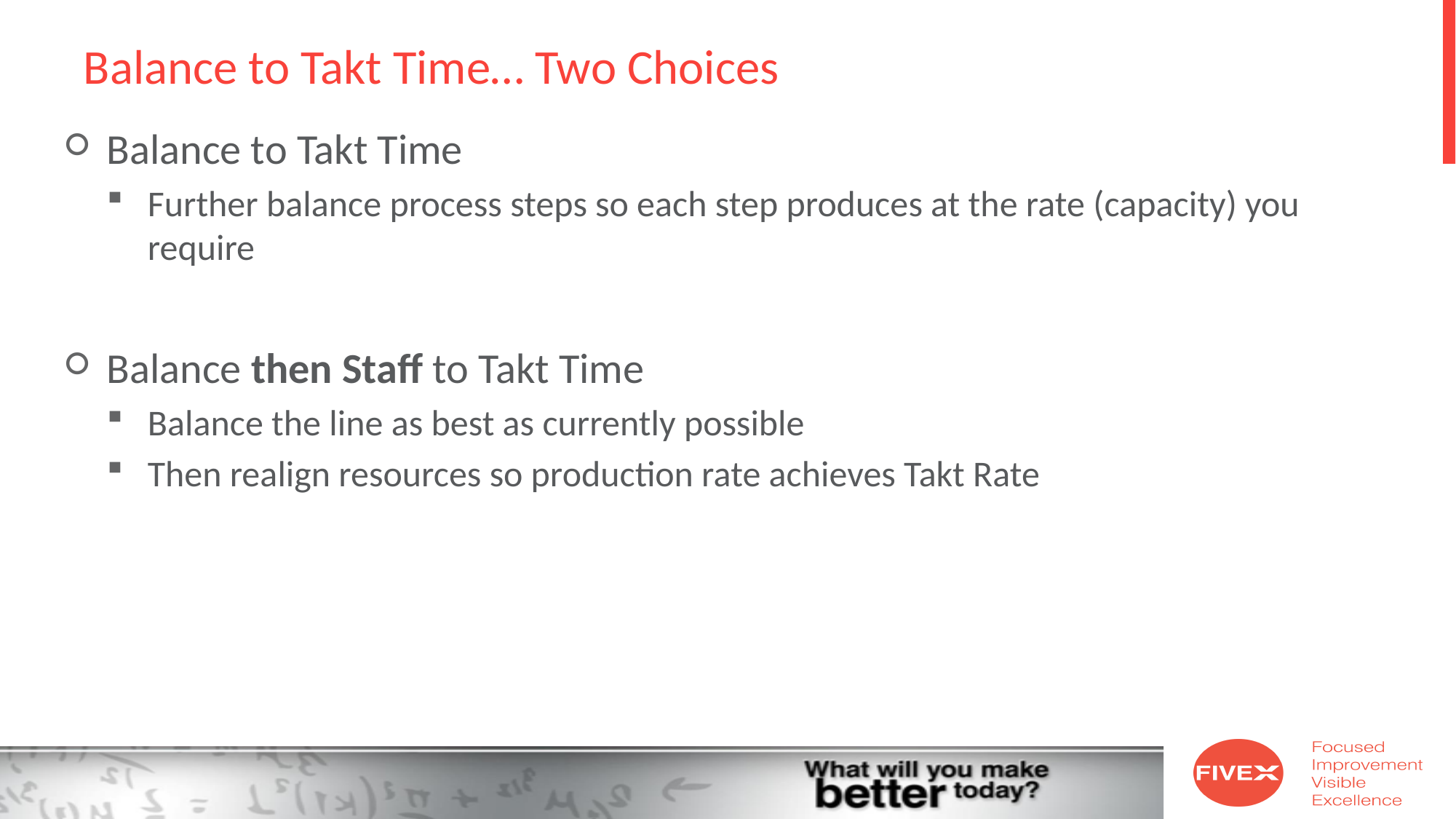

# Balance to Takt Time… Two Choices
Balance to Takt Time
Further balance process steps so each step produces at the rate (capacity) you require

Balance then Staff to Takt Time
Balance the line as best as currently possible
Then realign resources so production rate achieves Takt Rate